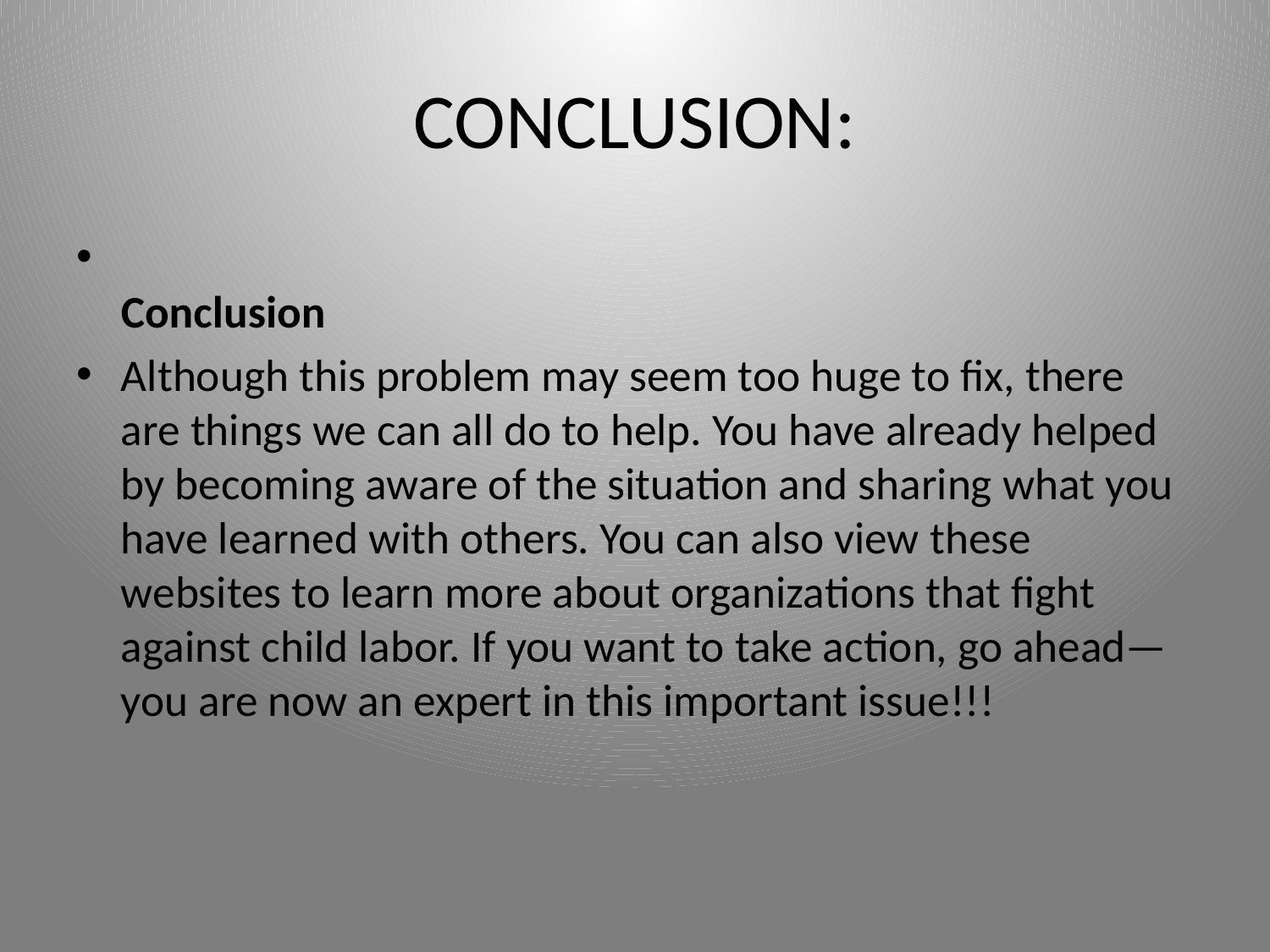

# CONCLUSION:
Conclusion
Although this problem may seem too huge to fix, there are things we can all do to help. You have already helped by becoming aware of the situation and sharing what you have learned with others. You can also view these websites to learn more about organizations that fight against child labor. If you want to take action, go ahead—you are now an expert in this important issue!!!